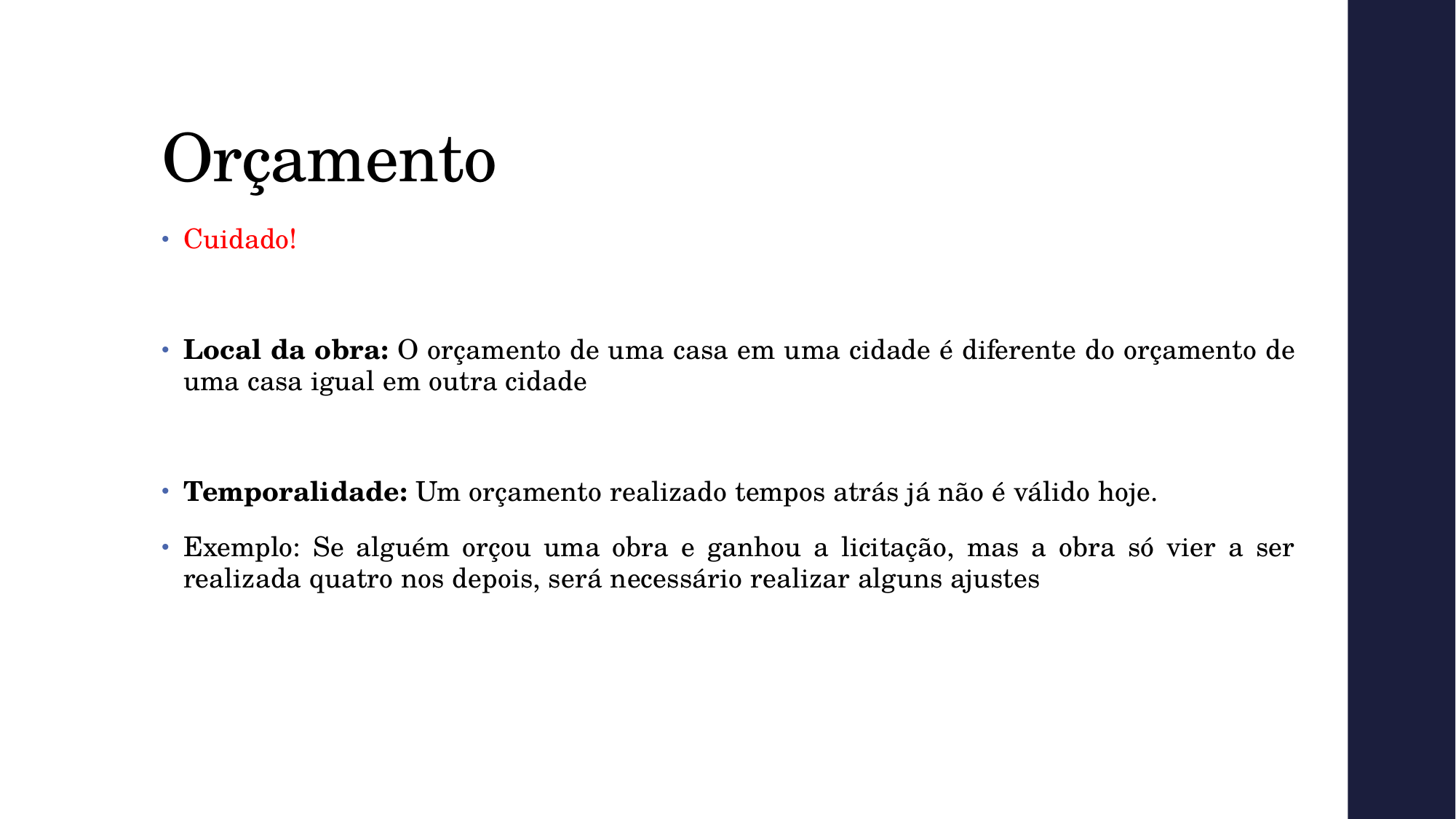

# Orçamento
Cuidado!

Local da obra: O orçamento de uma casa em uma cidade é diferente do orçamento de uma casa igual em outra cidade

Temporalidade: Um orçamento realizado tempos atrás já não é válido hoje.
Exemplo: Se alguém orçou uma obra e ganhou a licitação, mas a obra só vier a ser realizada quatro nos depois, será necessário realizar alguns ajustes